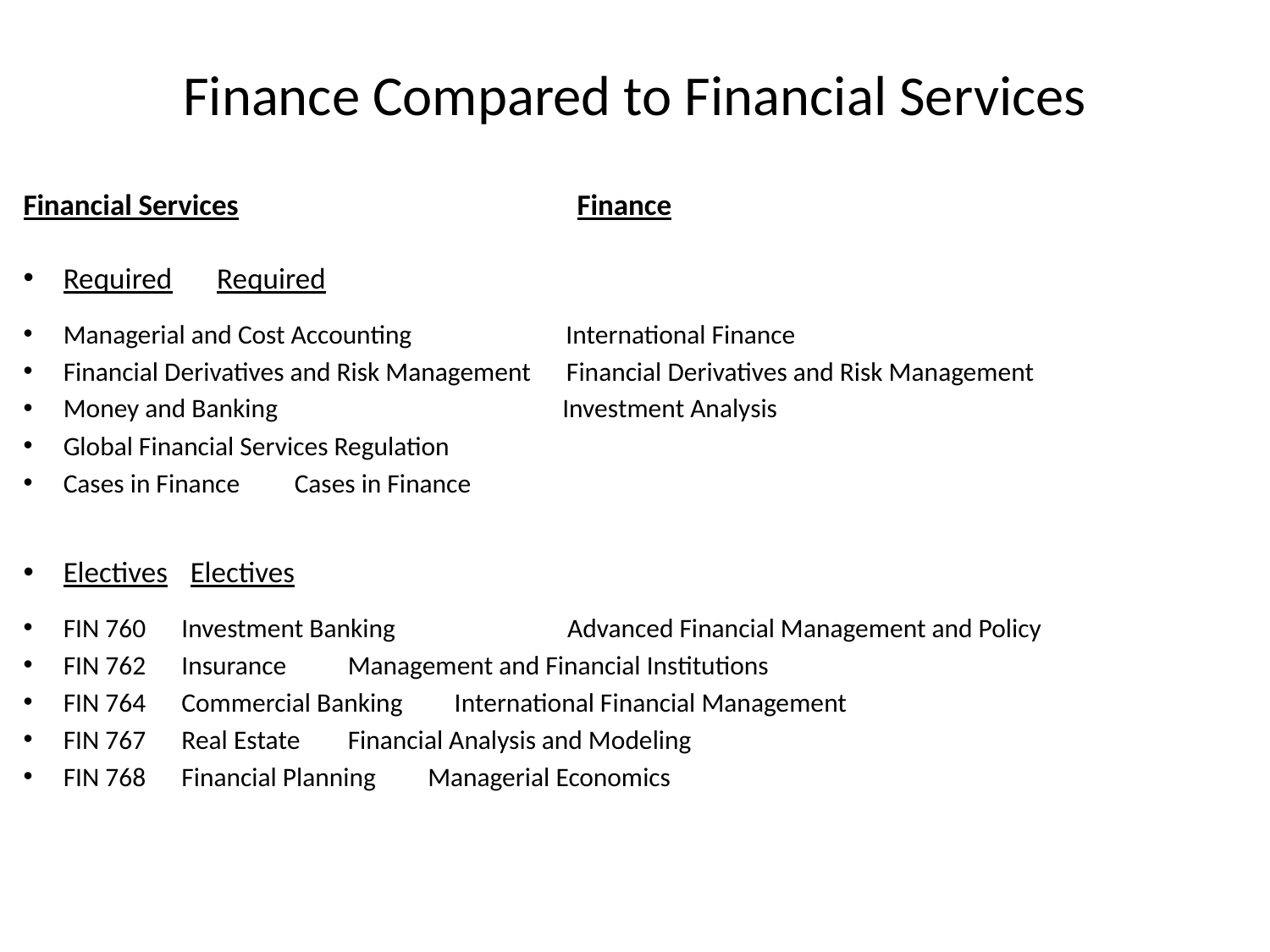

# Finance Compared to Financial Services
Financial Services                                                  Finance

Required				   Required

Managerial and Cost Accounting                          International Finance
Financial Derivatives and Risk Management      Financial Derivatives and Risk Management
Money and Banking                                                Investment Analysis
Global Financial Services Regulation
Cases in Finance  			   Cases in Finance

Electives				   Electives

FIN 760      Investment Banking                             Advanced Financial Management and Policy
FIN 762      Insurance    			   Management and Financial Institutions
FIN 764      Commercial Banking   		   International Financial Management
FIN 767      Real Estate   			   Financial Analysis and Modeling
FIN 768      Financial Planning    		   Managerial Economics